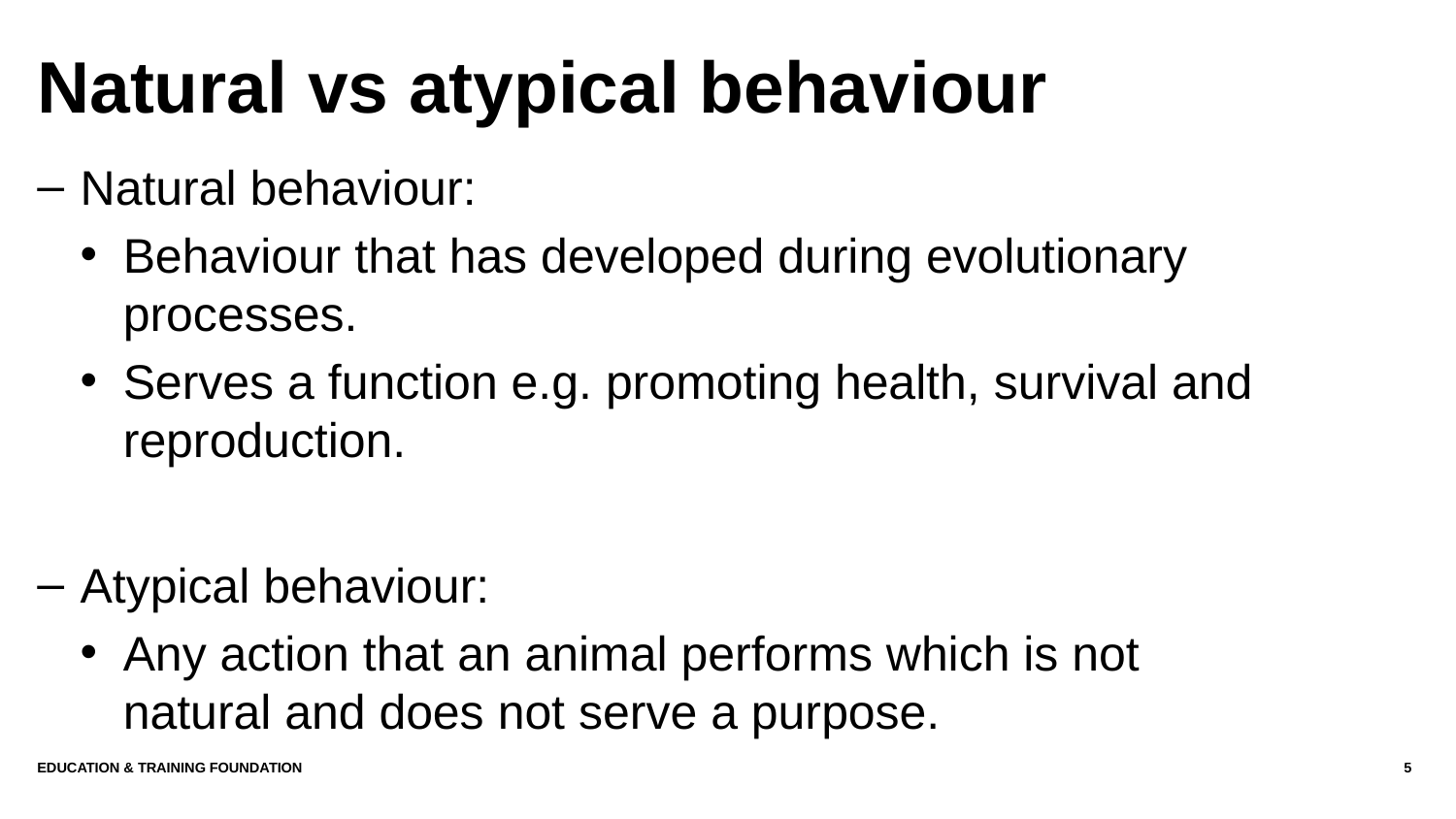

# Natural vs atypical behaviour​
Natural behaviour​:
Behaviour that has developed during evolutionary processes​.
Serves a function e.g. promoting health, survival and reproduction.​

Atypical behaviour:
Any action that an animal performs which is not natural and does not serve a purpose.
5
Education & Training Foundation